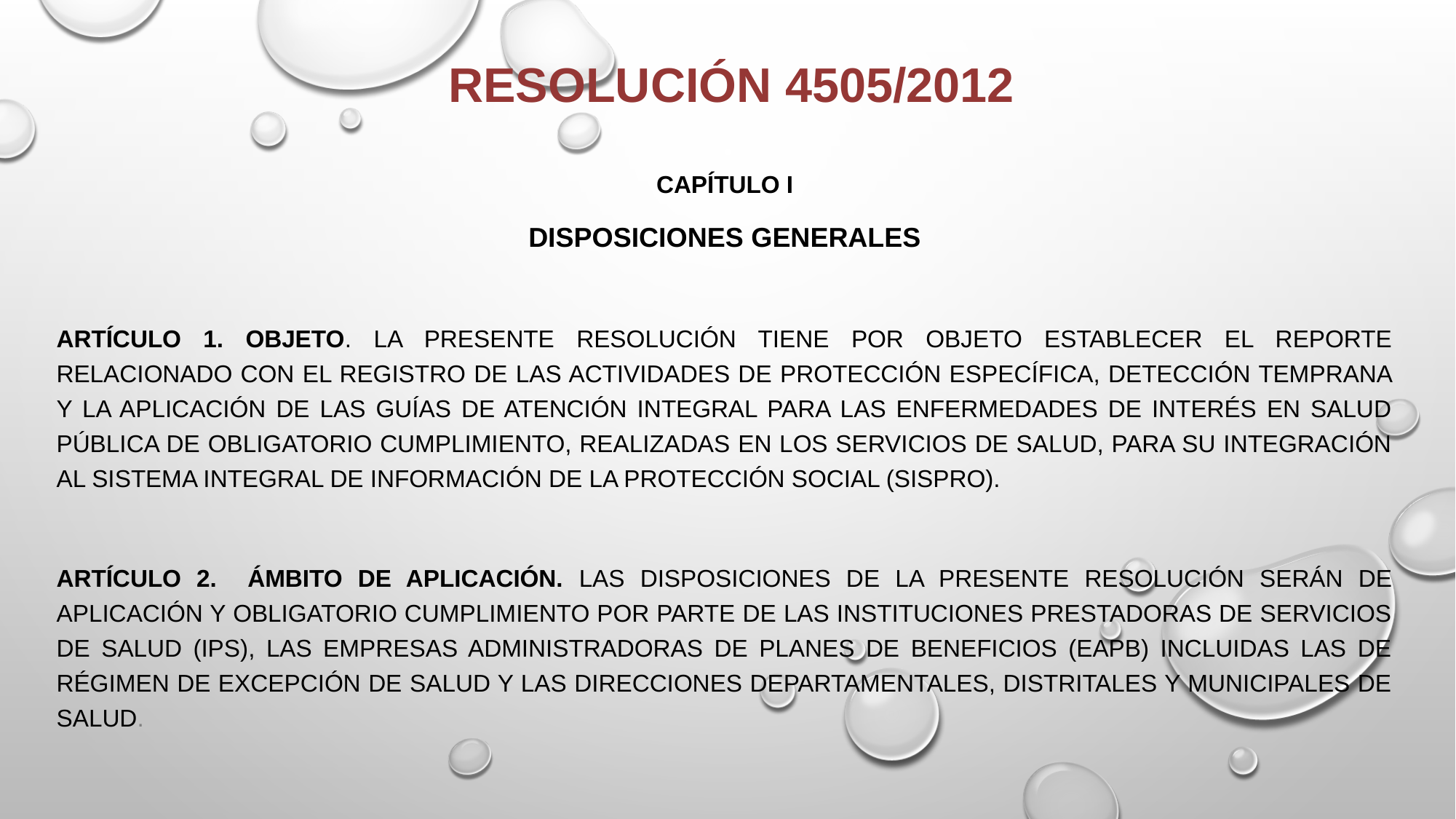

# RESOLUCIÓN 4505/2012
CAPÍTULO I
DISPOSICIONES GENERALES

Artículo 1. Objeto. La presente Resolución tiene por objeto establecer el reporte relacionado con el registro de las actividades de Protección Específica, Detección Temprana y la aplicación de las Guías de Atención Integral para las enfermedades de interés en salud pública de obligatorio cumplimiento, realizadas en los servicios de salud, para su integración al Sistema Integral de Información de la Protección Social (SISPRO).

Artículo 2.  Ámbito de Aplicación. Las disposiciones de la presente Resolución serán de aplicación y obligatorio cumplimiento por parte de las Instituciones Prestadoras de Servicios de Salud (IPS), las Empresas Administradoras de Planes de Beneficios (EAPB) incluidas las de régimen de excepción de salud y las Direcciones Departamentales, Distritales y Municipales de Salud.